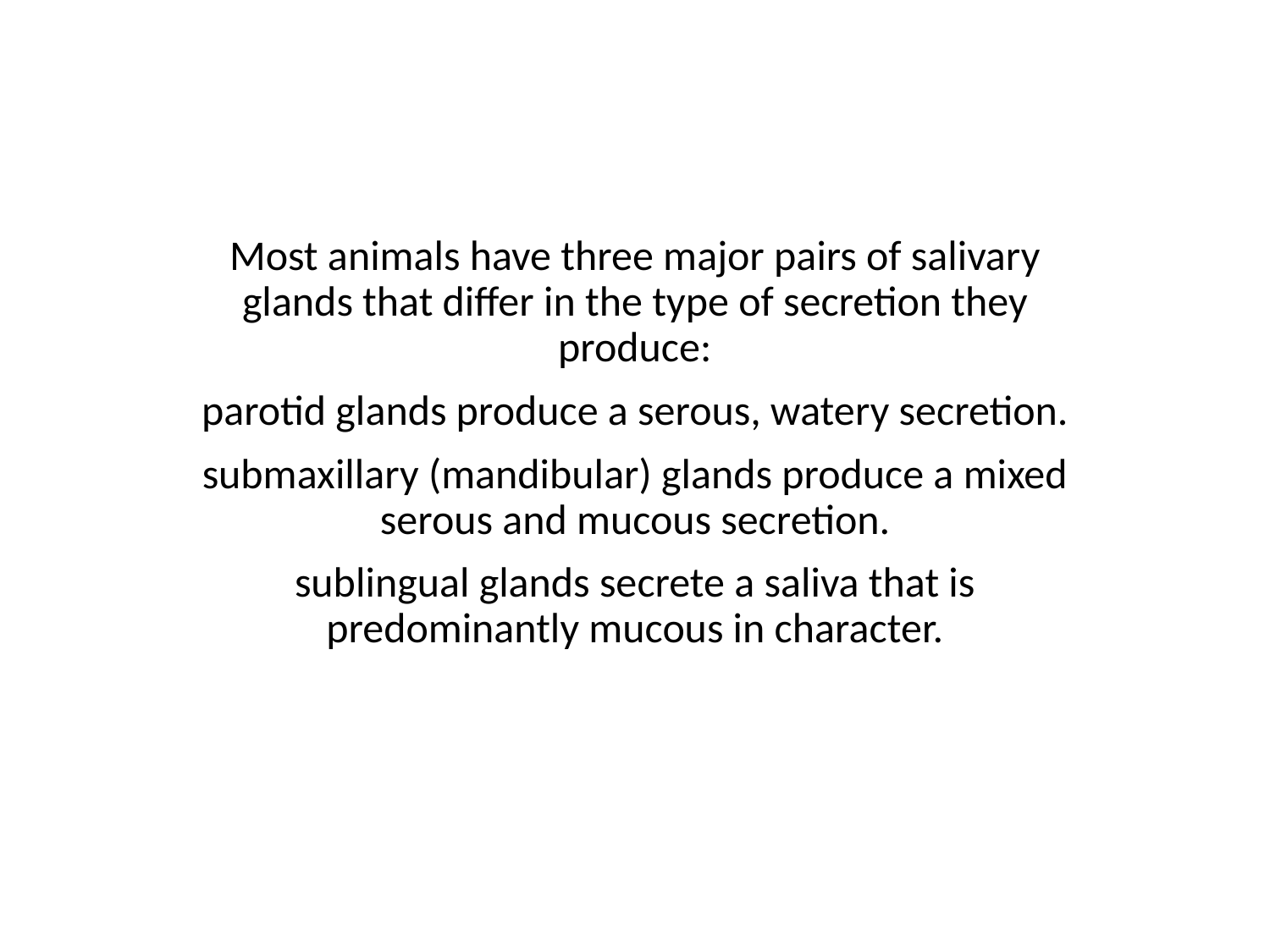

#
Most animals have three major pairs of salivary glands that differ in the type of secretion they produce:
parotid glands produce a serous, watery secretion.
submaxillary (mandibular) glands produce a mixed serous and mucous secretion.
sublingual glands secrete a saliva that is predominantly mucous in character.